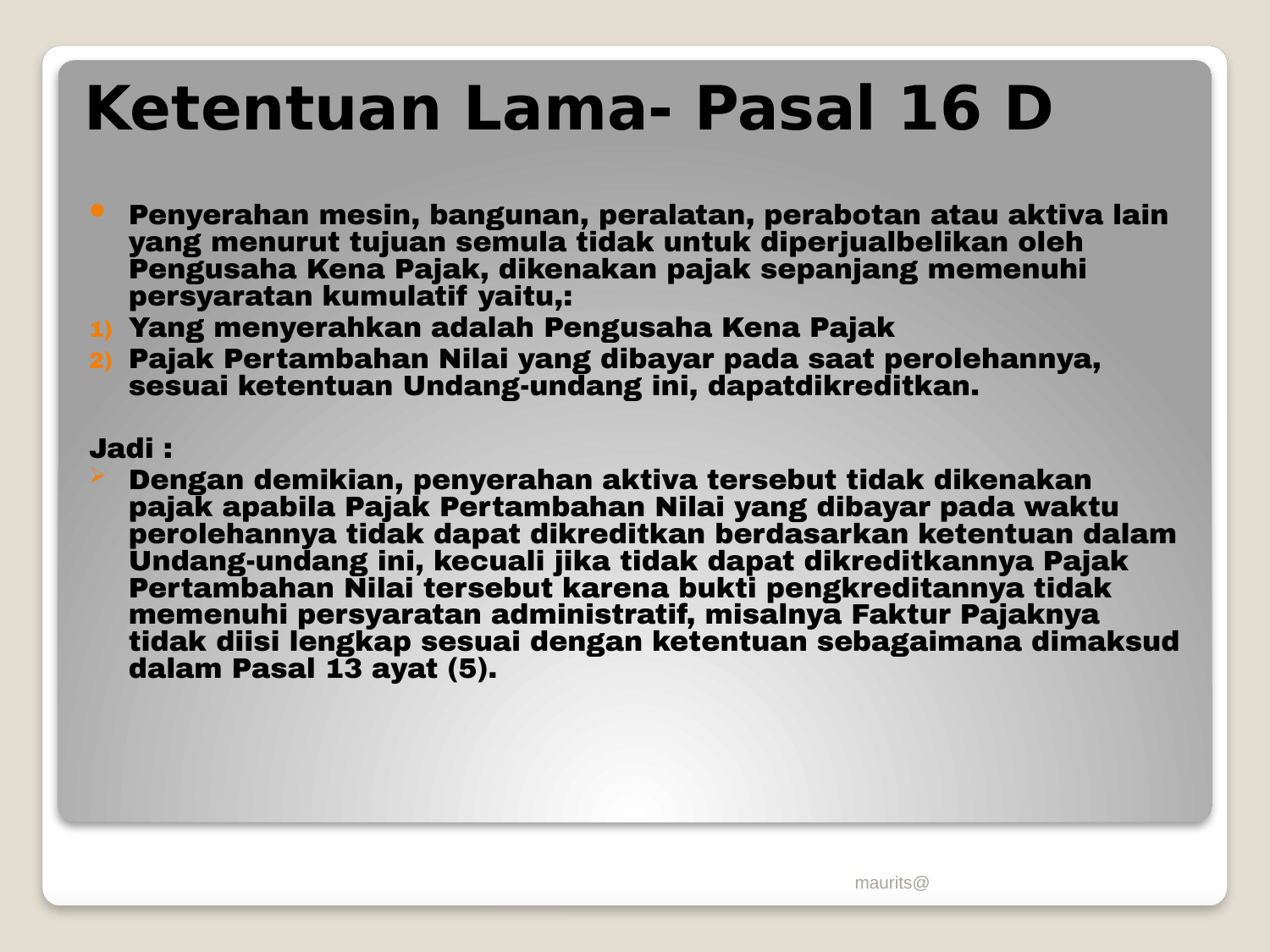

# Ketentuan Lama- Pasal 16 D
Penyerahan mesin, bangunan, peralatan, perabotan atau aktiva lain yang menurut tujuan semula tidak untuk diperjualbelikan oleh Pengusaha Kena Pajak, dikenakan pajak sepanjang memenuhi persyaratan kumulatif yaitu,:
Yang menyerahkan adalah Pengusaha Kena Pajak
Pajak Pertambahan Nilai yang dibayar pada saat perolehannya, sesuai ketentuan Undang-undang ini, dapatdikreditkan.

Jadi :
Dengan demikian, penyerahan aktiva tersebut tidak dikenakan pajak apabila Pajak Pertambahan Nilai yang dibayar pada waktu perolehannya tidak dapat dikreditkan berdasarkan ketentuan dalam Undang-undang ini, kecuali jika tidak dapat dikreditkannya Pajak Pertambahan Nilai tersebut karena bukti pengkreditannya tidak memenuhi persyaratan administratif, misalnya Faktur Pajaknya tidak diisi lengkap sesuai dengan ketentuan sebagaimana dimaksud dalam Pasal 13 ayat (5).

maurits@